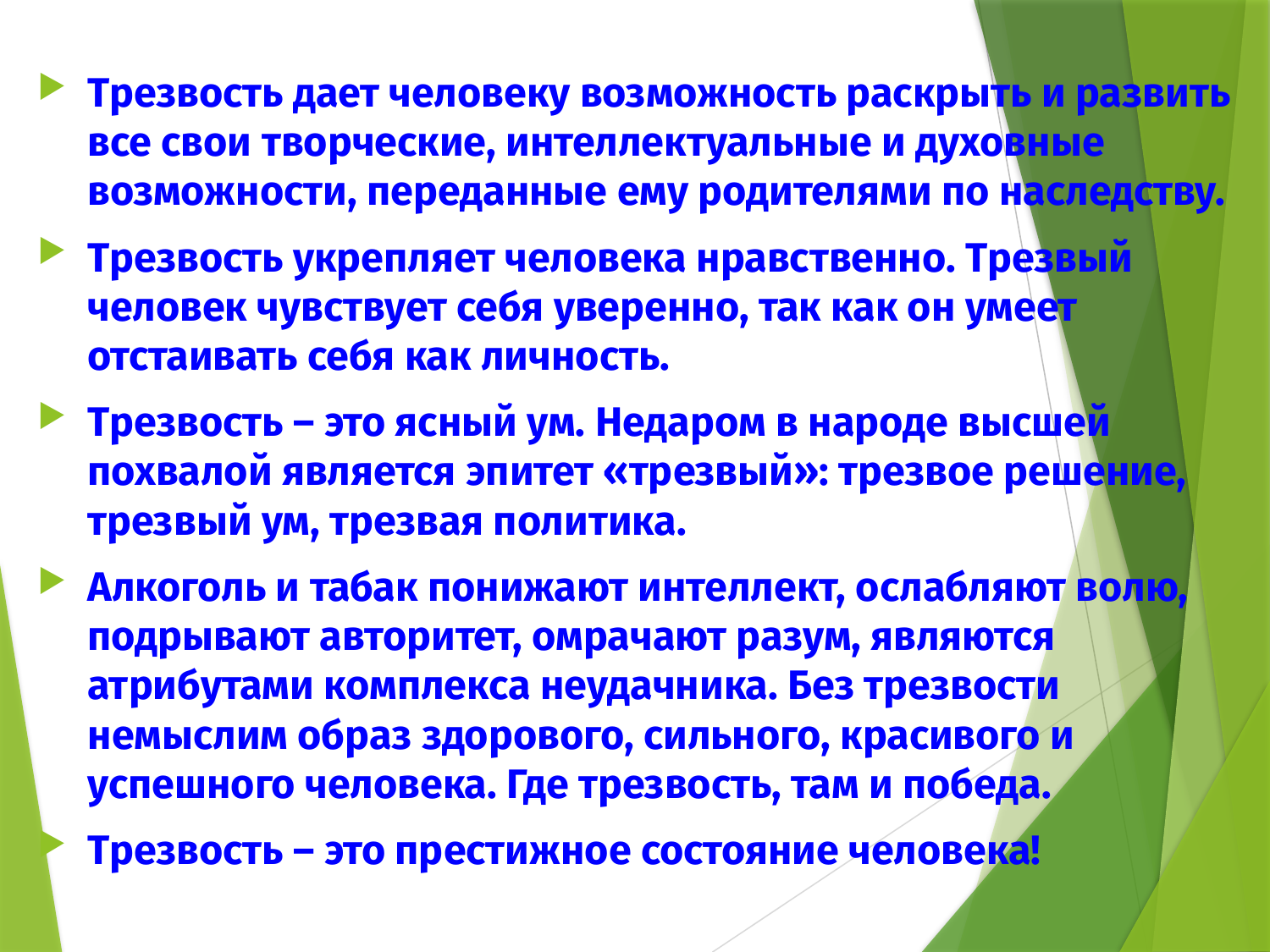

Трезвость дает человеку возможность раскрыть и развить все свои творческие, интеллектуальные и духовные возможности, переданные ему родителями по наследству.
Трезвость укрепляет человека нравственно. Трезвый человек чувствует себя уверенно, так как он умеет отстаивать себя как личность.
Трезвость – это ясный ум. Недаром в народе высшей похвалой является эпитет «трезвый»: трезвое решение, трезвый ум, трезвая политика.
Алкоголь и табак понижают интеллект, ослабляют волю, подрывают авторитет, омрачают разум, являются атрибутами комплекса неудачника. Без трезвости немыслим образ здорового, сильного, красивого и успешного человека. Где трезвость, там и победа.
Трезвость – это престижное состояние человека!